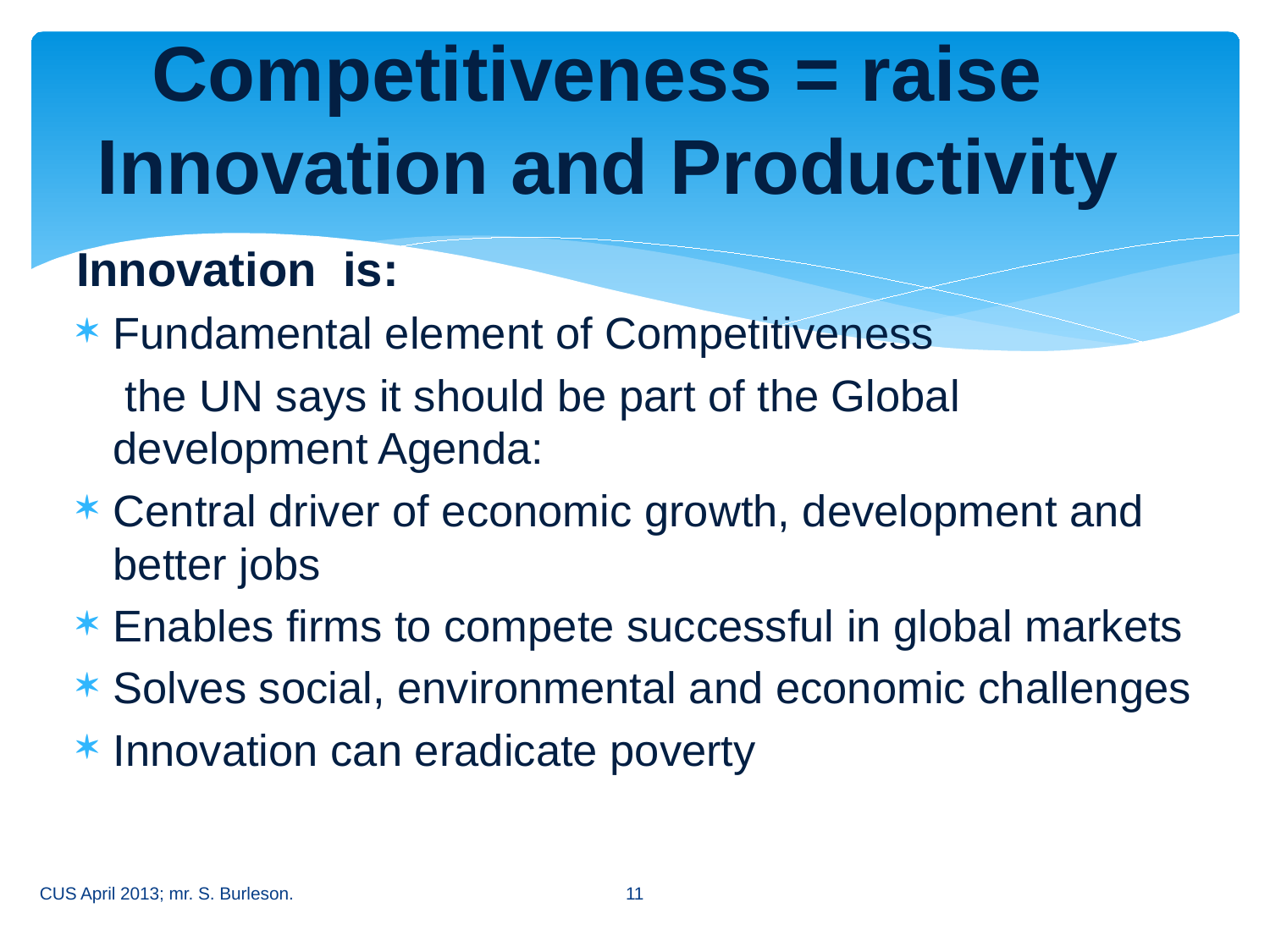

# Competitiveness = raise Innovation and Productivity
Innovation  is:
Fundamental element of Competitiveness
    the UN says it should be part of the Global development Agenda:
Central driver of economic growth, development and better jobs
Enables firms to compete successful in global markets
Solves social, environmental and economic challenges
Innovation can eradicate poverty

11
CUS April 2013; mr. S. Burleson.